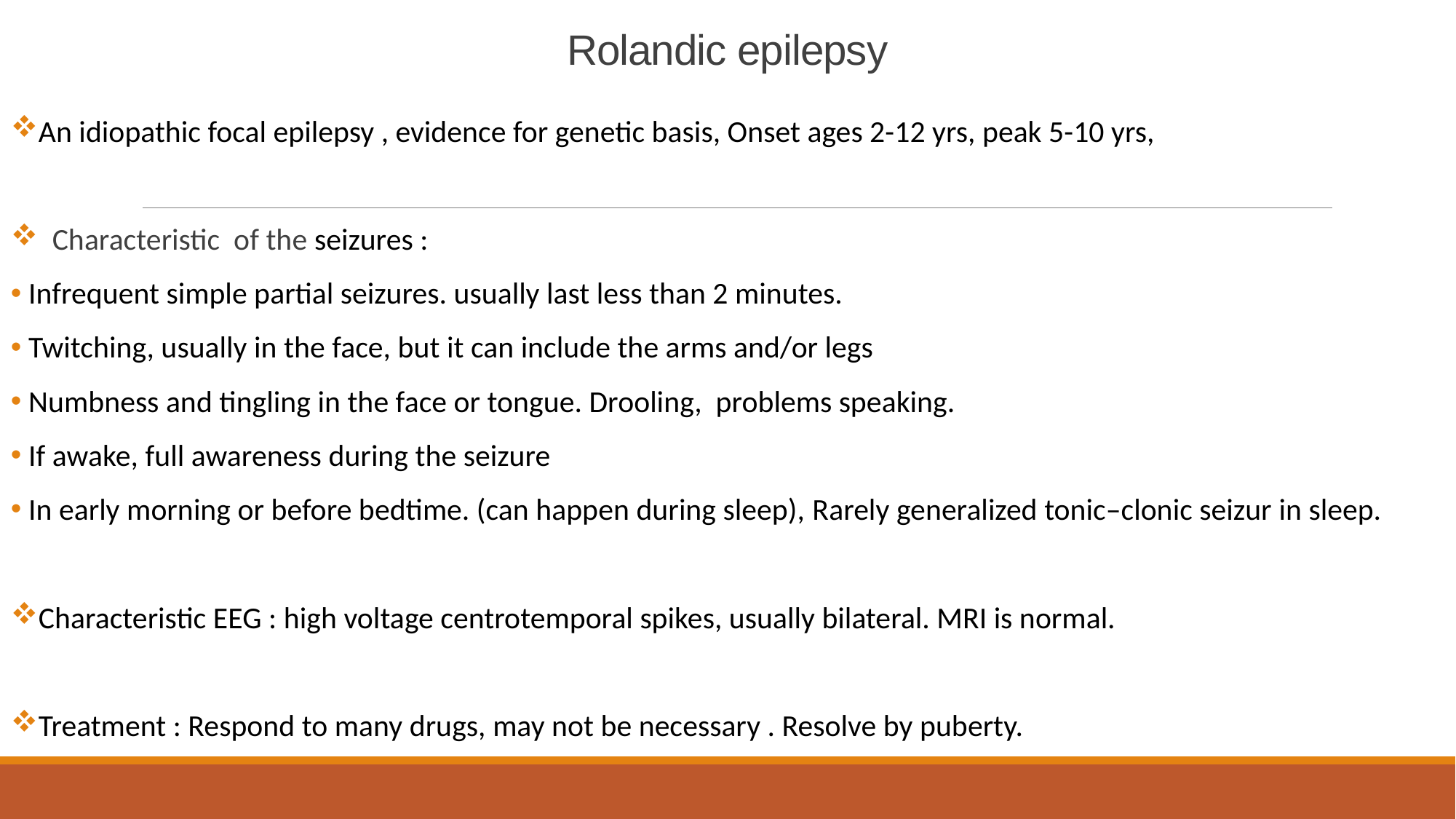

# Rolandic epilepsy
An idiopathic focal epilepsy , evidence for genetic basis, Onset ages 2-12 yrs, peak 5-10 yrs,

  Characteristic  of the seizures :
 Infrequent simple partial seizures. usually last less than 2 minutes.
 Twitching, usually in the face, but it can include the arms and/or legs
 Numbness and tingling in the face or tongue. Drooling,  problems speaking.
 If awake, full awareness during the seizure
 In early morning or before bedtime. (can happen during sleep), Rarely generalized tonic–clonic seizur in sleep.

Characteristic EEG : high voltage centrotemporal spikes, usually bilateral. MRI is normal.

Treatment : Respond to many drugs, may not be necessary . Resolve by puberty.